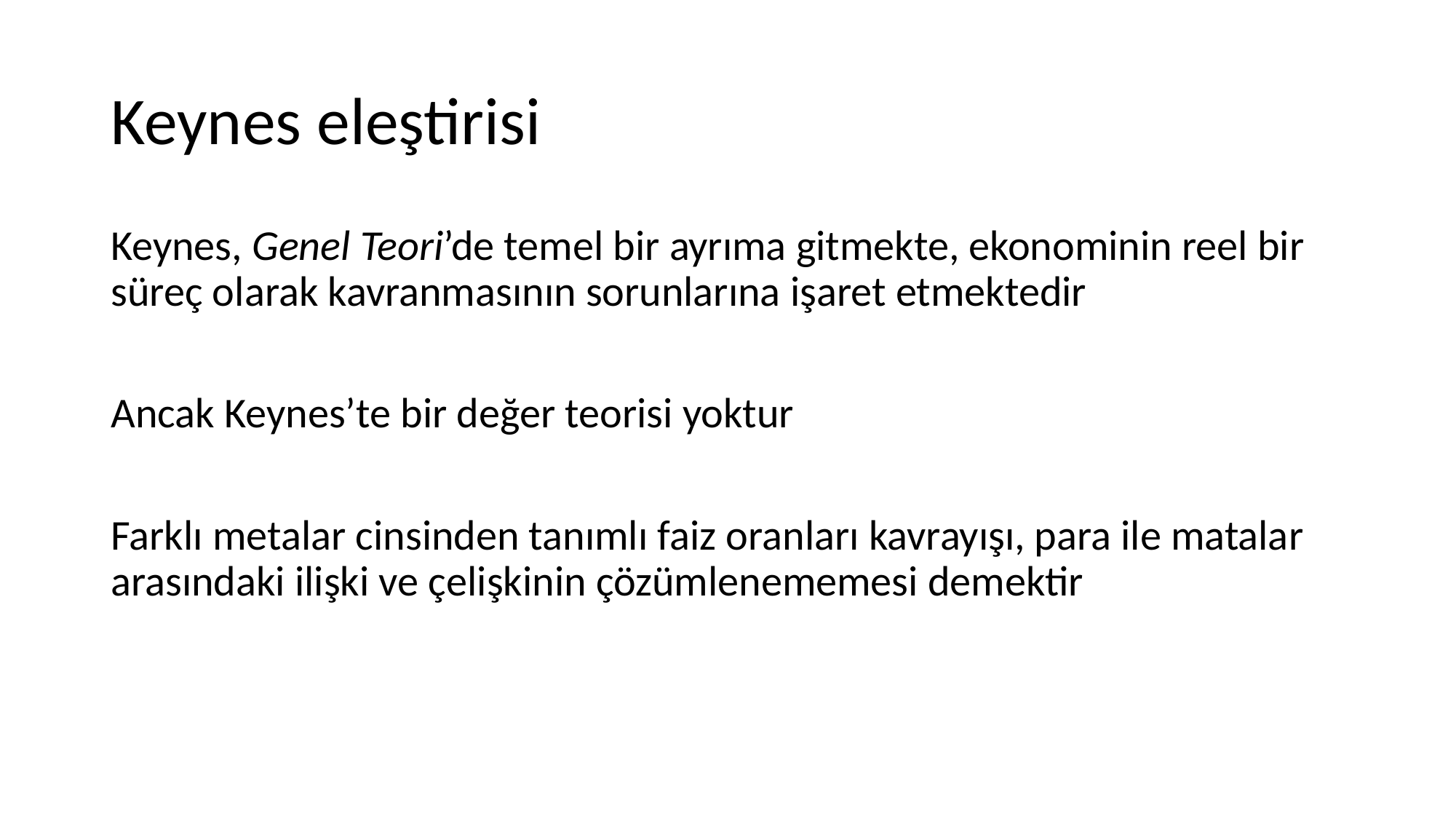

# Keynes eleştirisi
Keynes, Genel Teori’de temel bir ayrıma gitmekte, ekonominin reel bir süreç olarak kavranmasının sorunlarına işaret etmektedir

Ancak Keynes’te bir değer teorisi yoktur

Farklı metalar cinsinden tanımlı faiz oranları kavrayışı, para ile matalar arasındaki ilişki ve çelişkinin çözümlenememesi demektir